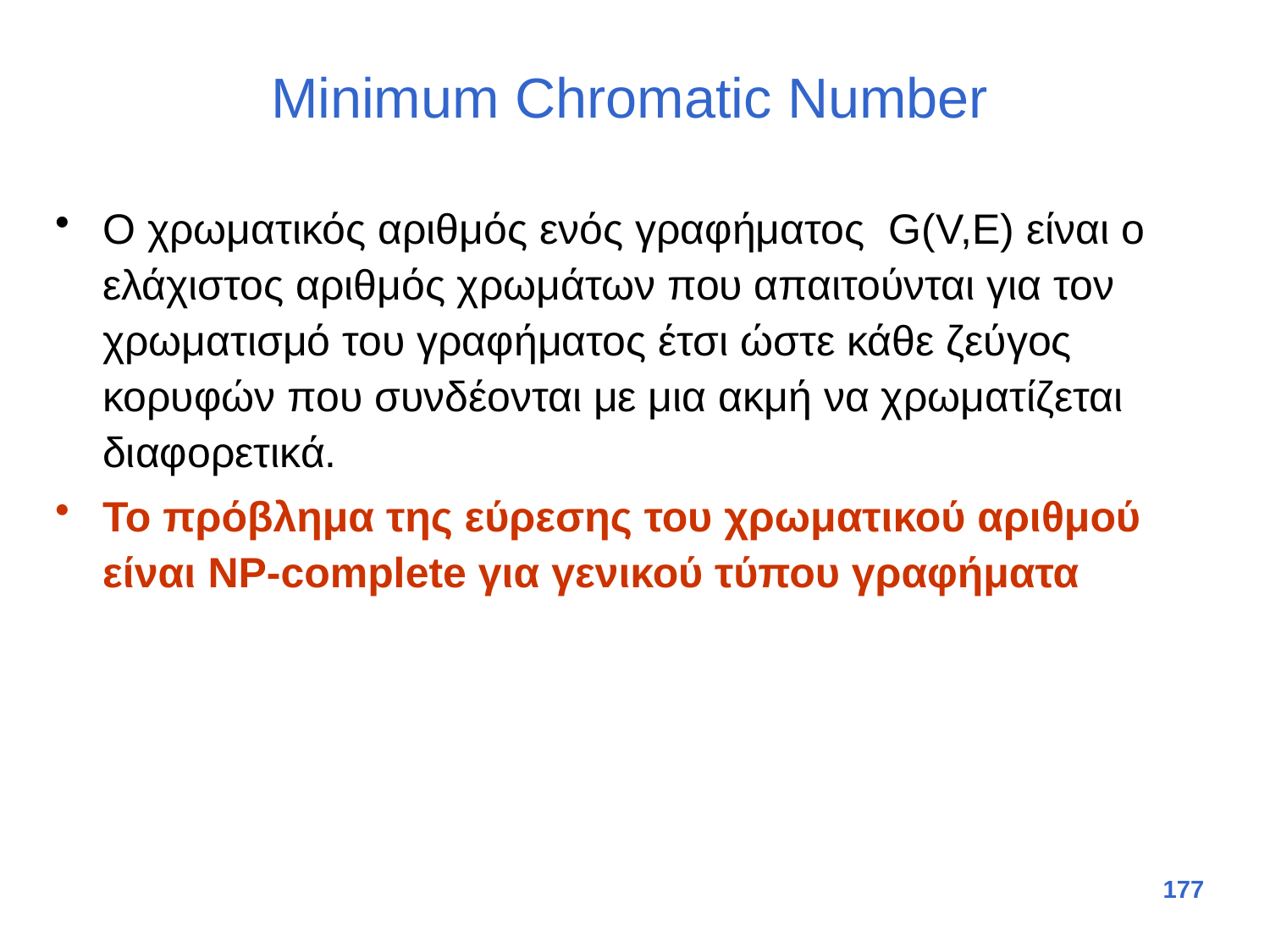

# Minimum Chromatic Number
Ο χρωματικός αριθμός ενός γραφήματος  G(V,E) είναι ο ελάχιστος αριθμός χρωμάτων που απαιτούνται για τον χρωματισμό του γραφήματος έτσι ώστε κάθε ζεύγος κορυφών που συνδέονται με μια ακμή να χρωματίζεται διαφορετικά.
Το πρόβλημα της εύρεσης του χρωματικού αριθμού είναι NP-complete για γενικού τύπου γραφήματα
177